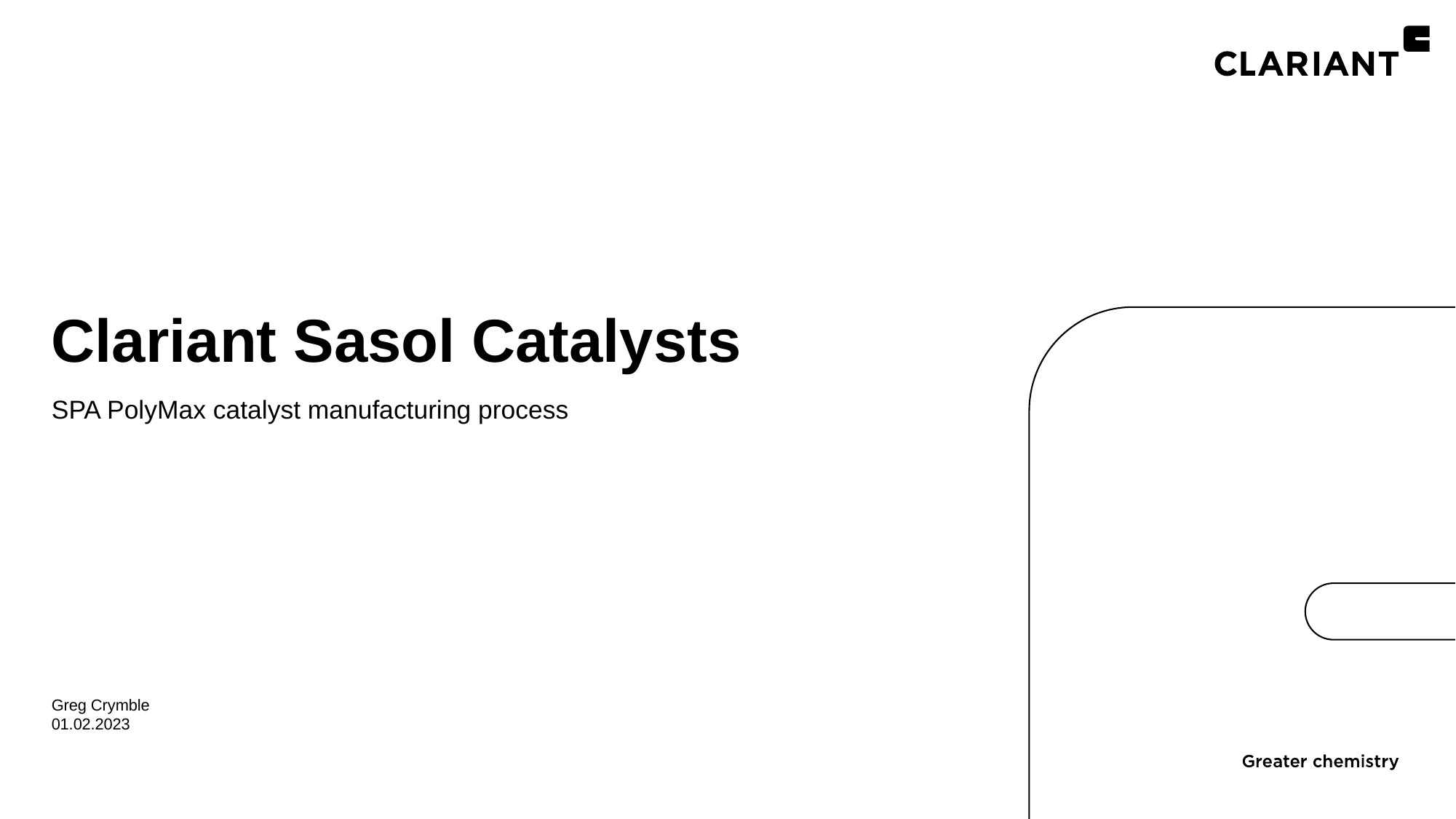

# Clariant Sasol Catalysts
SPA PolyMax catalyst manufacturing process